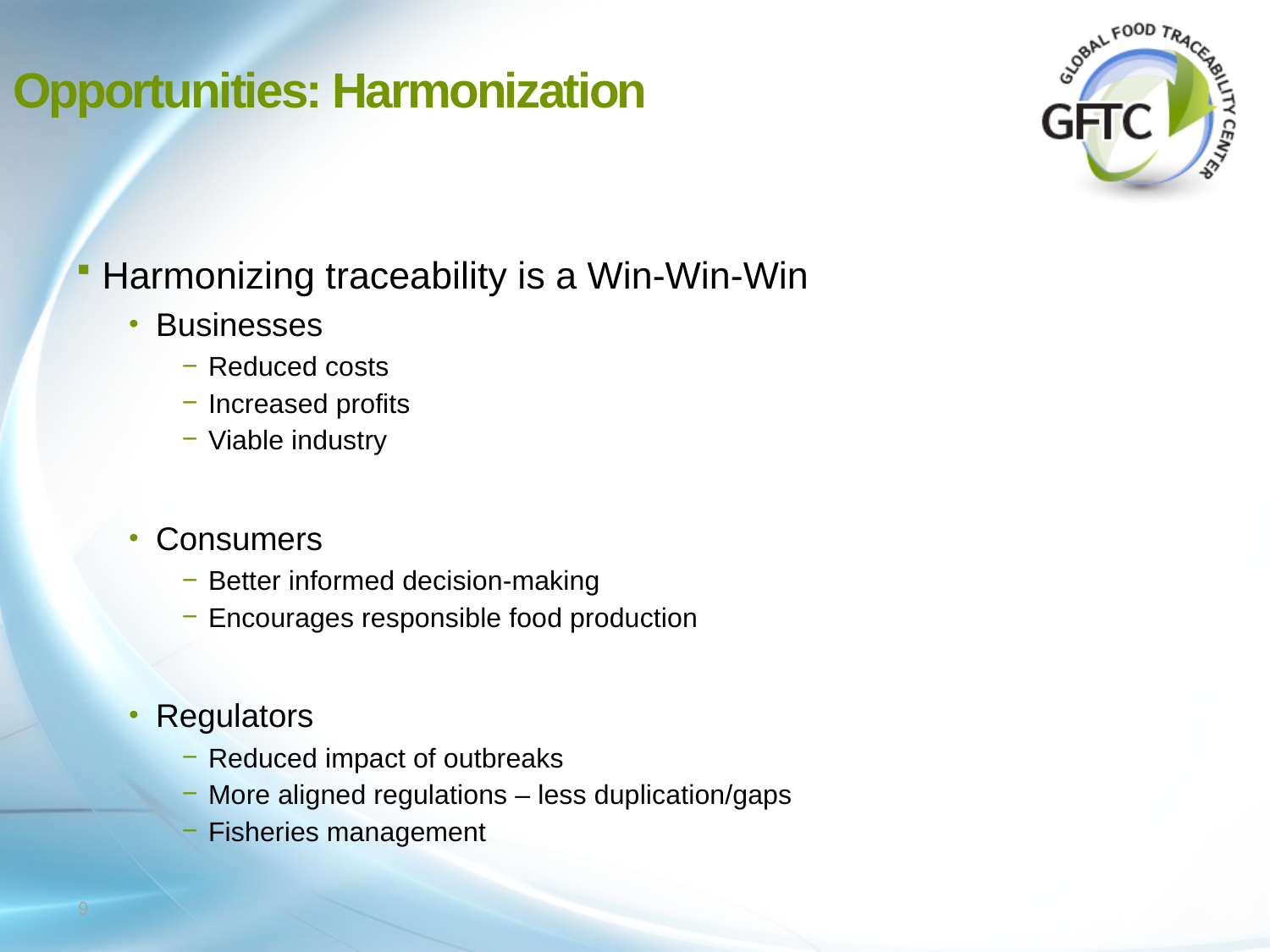

# Opportunities: Harmonization
Harmonizing traceability is a Win-Win-Win
Businesses
Reduced costs
Increased profits
Viable industry

Consumers
Better informed decision-making
Encourages responsible food production

Regulators
Reduced impact of outbreaks
More aligned regulations – less duplication/gaps
Fisheries management
9